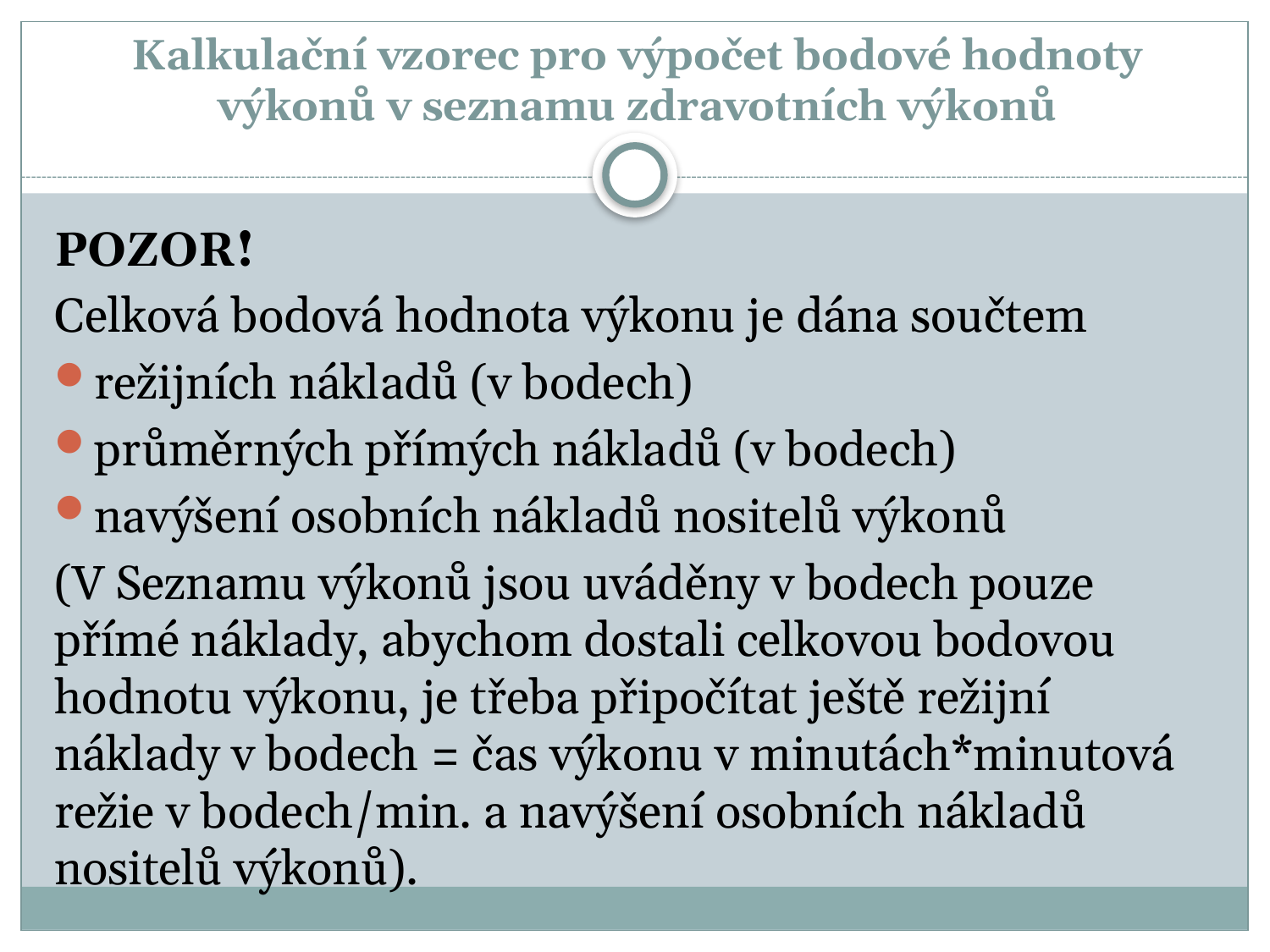

# Kalkulační vzorec pro výpočet bodové hodnoty výkonů v seznamu zdravotních výkonů
POZOR!
Celková bodová hodnota výkonu je dána součtem
režijních nákladů (v bodech)
průměrných přímých nákladů (v bodech)
navýšení osobních nákladů nositelů výkonů
(V Seznamu výkonů jsou uváděny v bodech pouze přímé náklady, abychom dostali celkovou bodovou hodnotu výkonu, je třeba připočítat ještě režijní náklady v bodech = čas výkonu v minutách*minutová režie v bodech/min. a navýšení osobních nákladů nositelů výkonů).